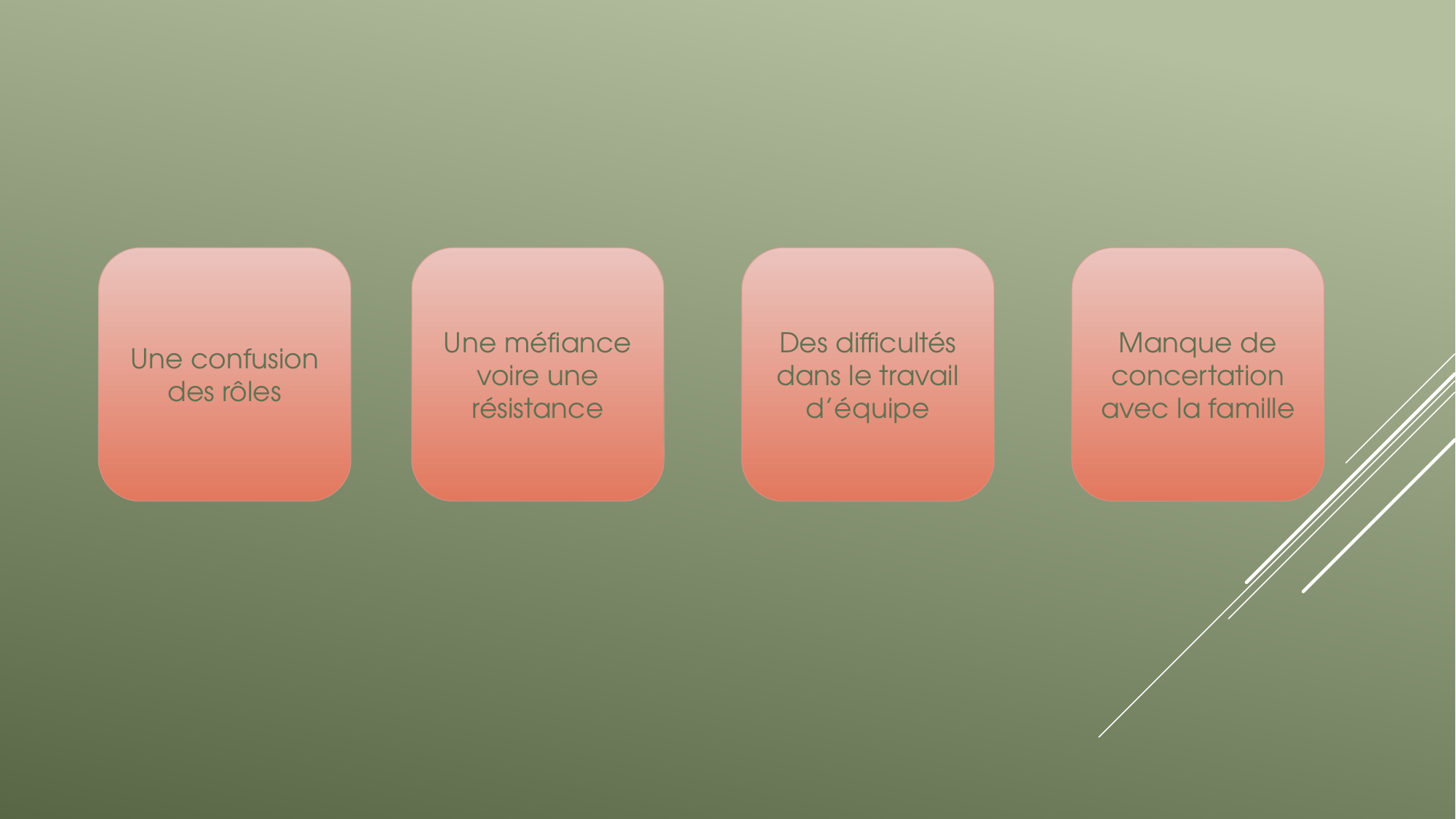

Manque de concertation avec la famille
Des difficultés dans le travail d’équipe
Une confusion des rôles
Une méfiance voire une résistance